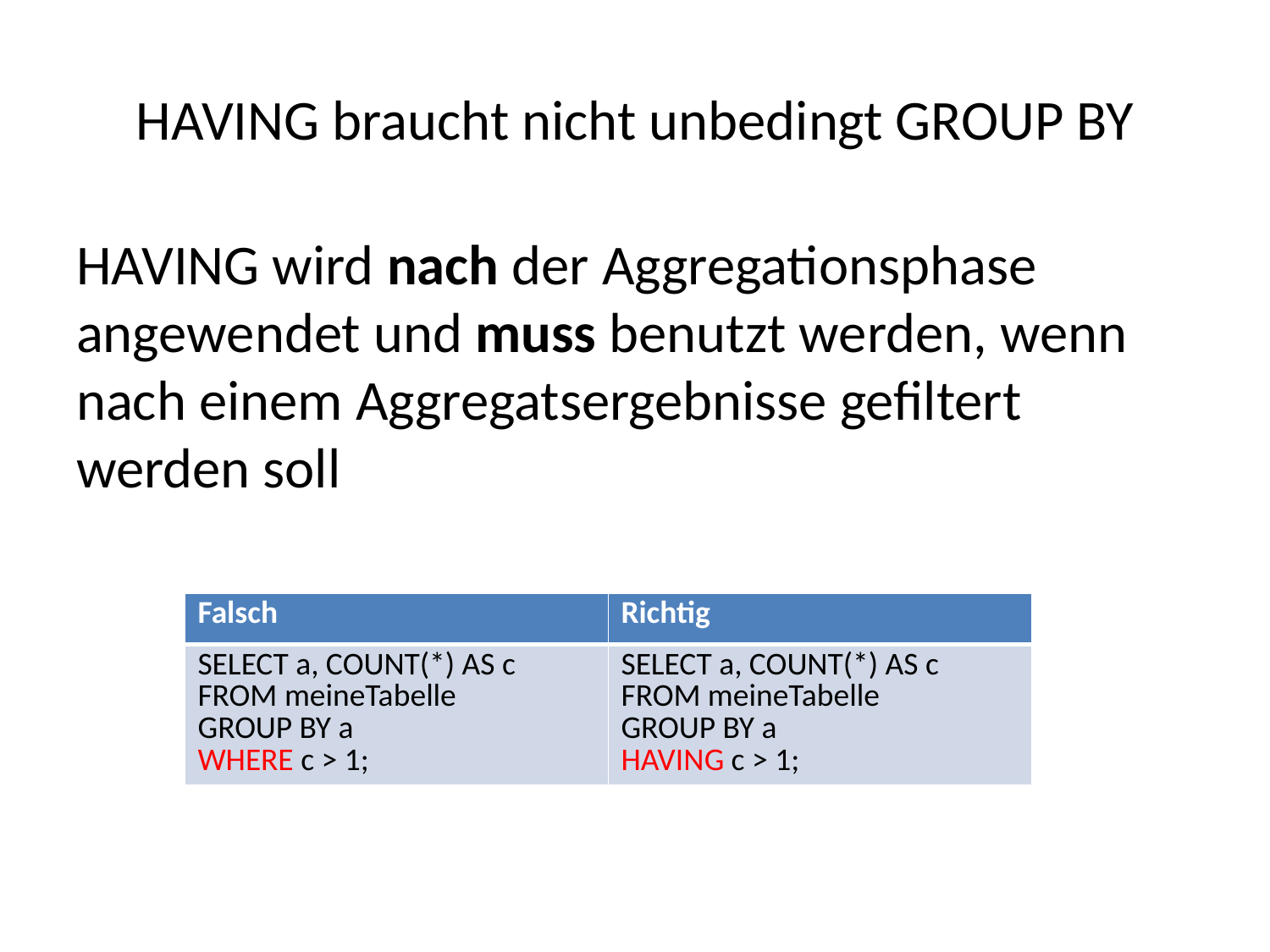

# HAVING braucht nicht unbedingt GROUP BY
HAVING wird nach der Aggregationsphase angewendet und muss benutzt werden, wenn nach einem Aggregatsergebnisse gefiltert werden soll

| Falsch | Richtig |
| --- | --- |
| SELECT a, COUNT(\*) AS c FROM meineTabelle GROUP BY a WHERE c > 1; | SELECT a, COUNT(\*) AS c FROM meineTabelle GROUP BY a HAVING c > 1; |